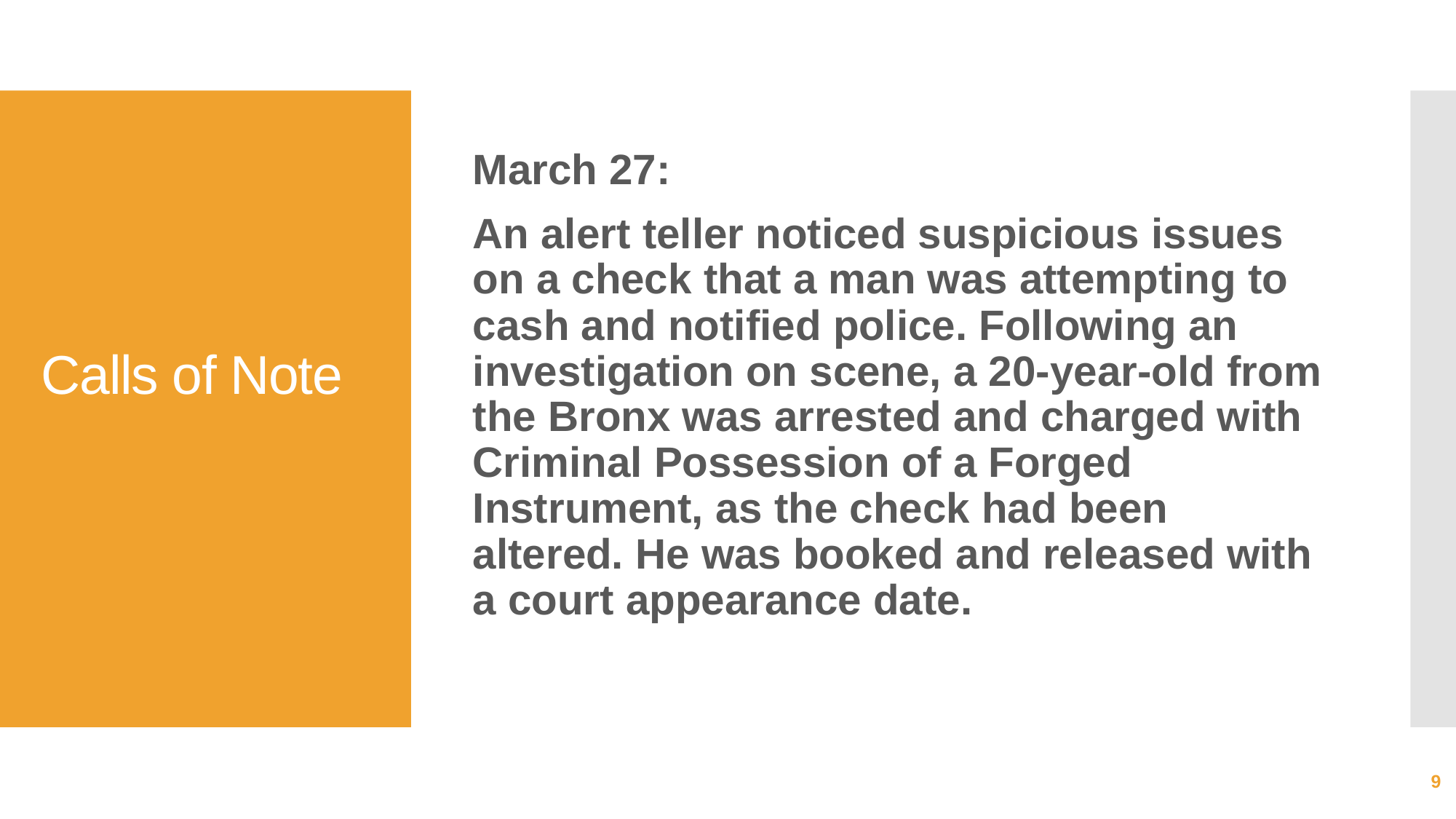

March 27:
An alert teller noticed suspicious issues on a check that a man was attempting to cash and notified police. Following an investigation on scene, a 20-year-old from the Bronx was arrested and charged with Criminal Possession of a Forged Instrument, as the check had been altered. He was booked and released with a court appearance date.
# Calls of Note
9